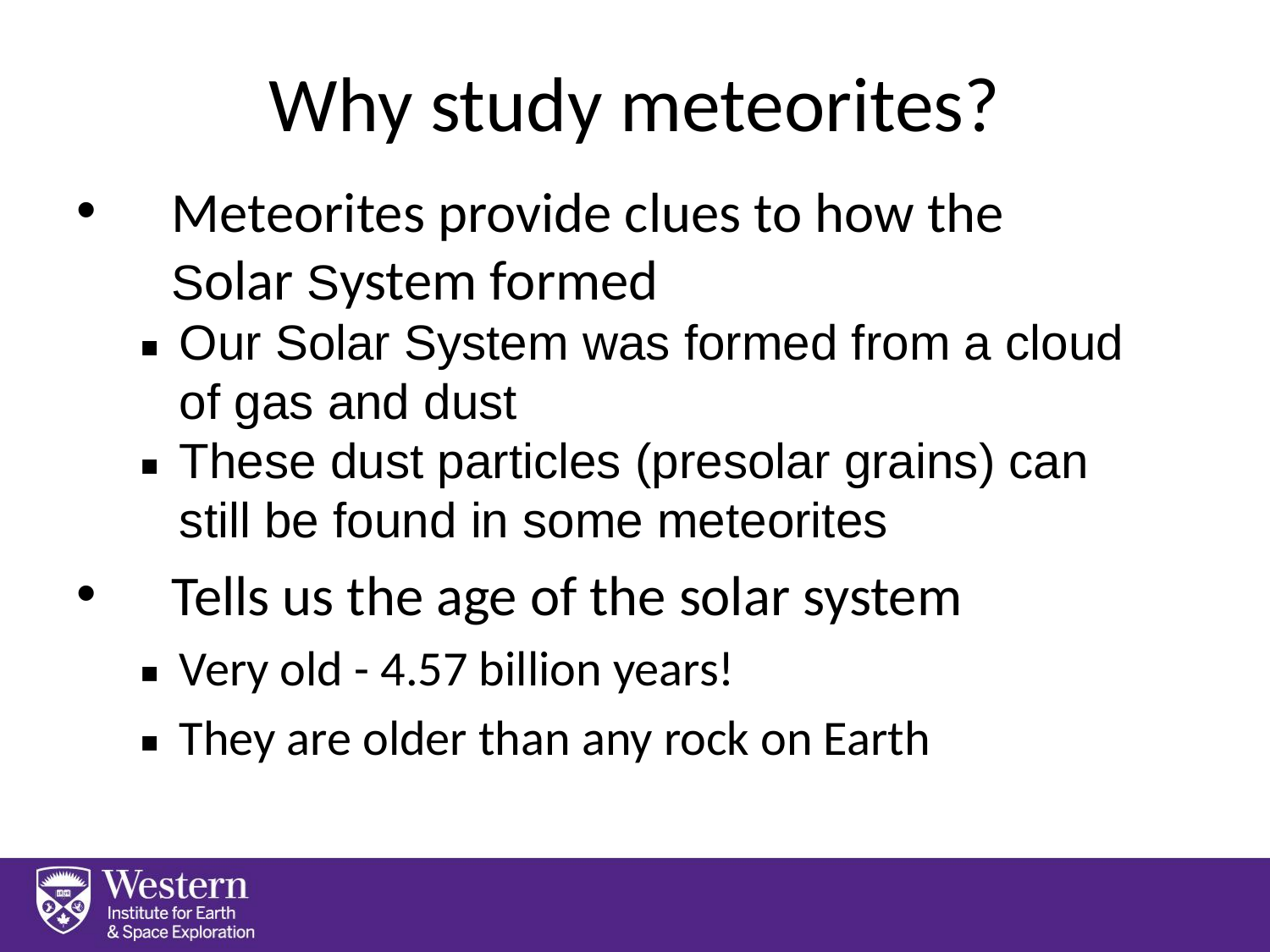

# Why study meteorites?
Meteorites provide clues to how the Solar System formed
Our Solar System was formed from a cloud of gas and dust
These dust particles (presolar grains) can still be found in some meteorites
Tells us the age of the solar system
Very old - 4.57 billion years!
They are older than any rock on Earth